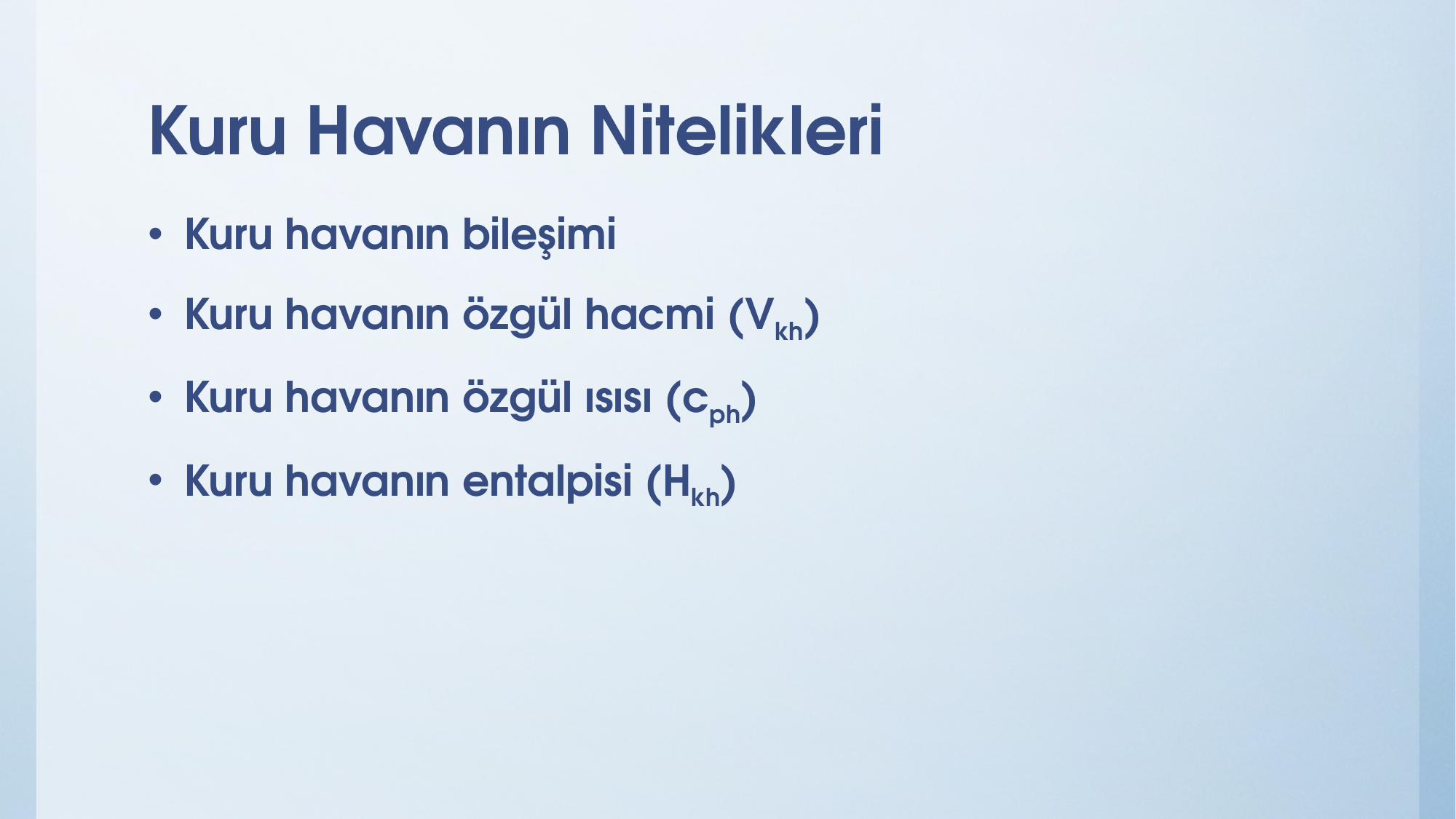

# Kuru Havanın Nitelikleri
Kuru havanın bileşimi
Kuru havanın özgül hacmi (Vkh)
Kuru havanın özgül ısısı (cph)
Kuru havanın entalpisi (Hkh)